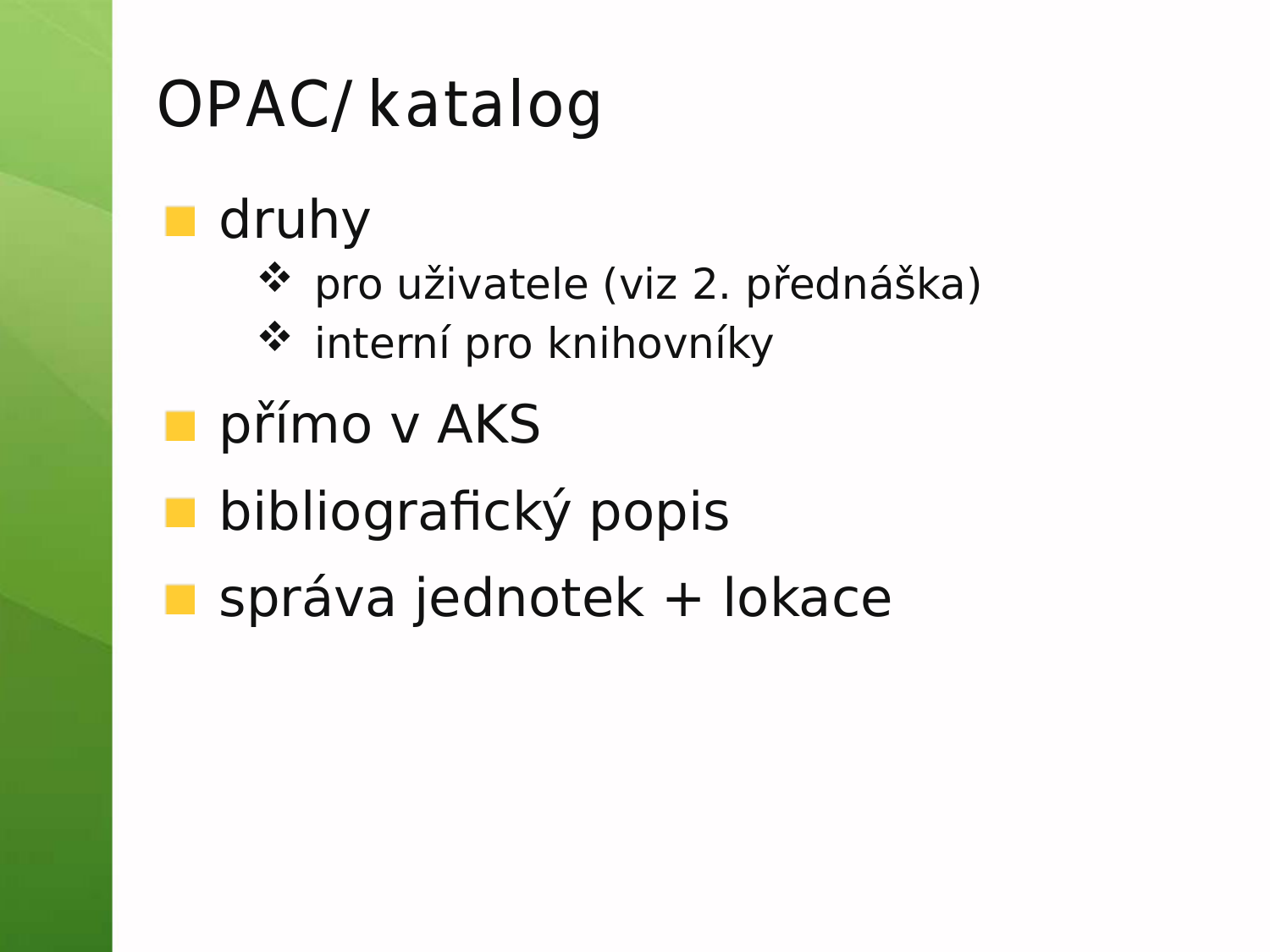

# OPAC/katalog
druhy
pro uživatele (viz 2. přednáška)
interní pro knihovníky
přímo v AKS
bibliografický popis
správa jednotek + lokace